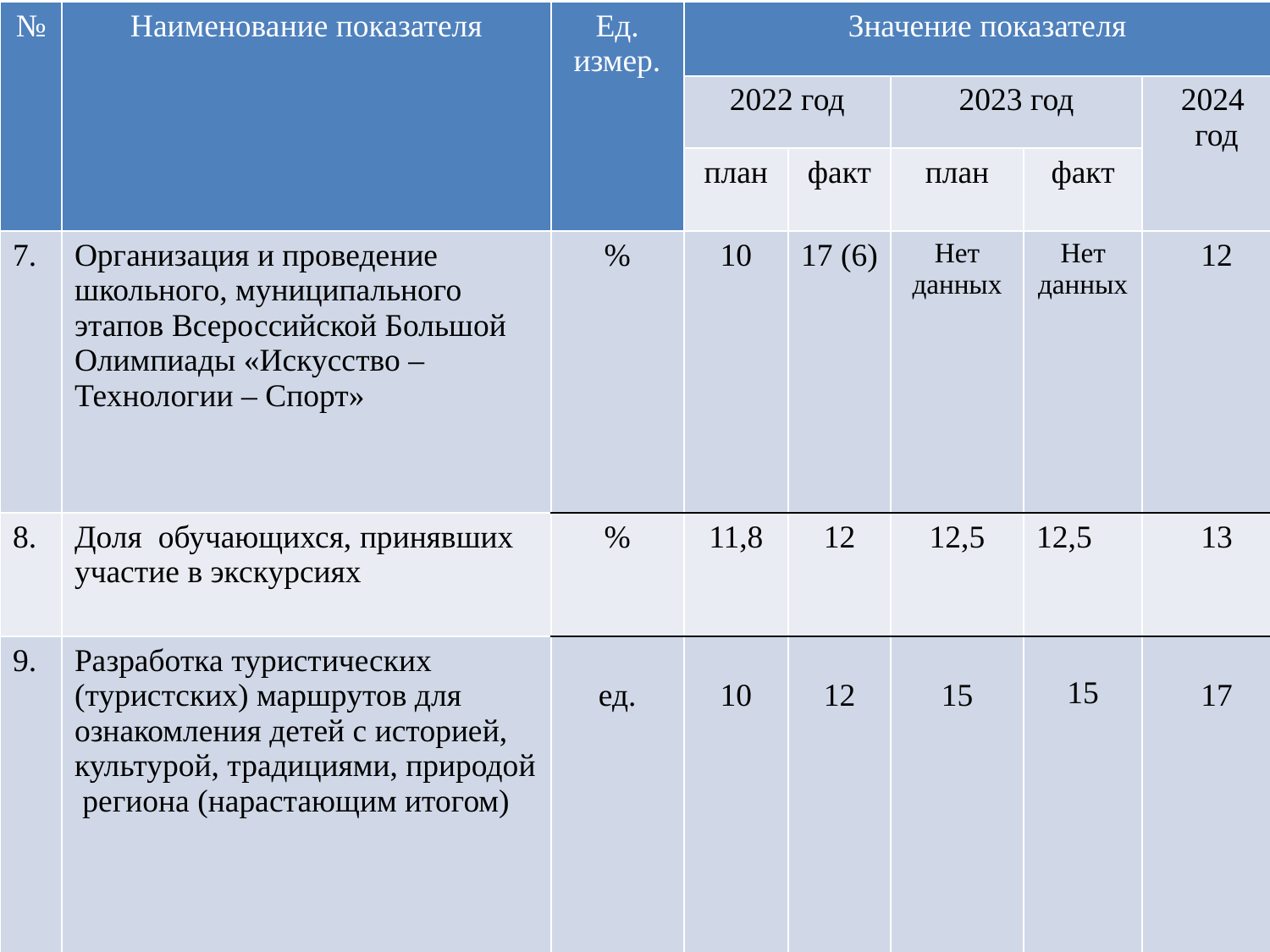

| № | Наименование показателя | Ед. измер. | Значение показателя |  |  |  |  |
| --- | --- | --- | --- | --- | --- | --- | --- |
|  |  |  | 2022 год |  | 2023 год |  | 2024 год |
|  |  |  | план | факт | план | факт |  |
| 7. | Организация и проведение школьного, муниципального этапов Всероссийской Большой Олимпиады «Искусство –Технологии – Спорт» | % | 10 | 17 (6) | Нет данных | Нет данных | 12 |
| 8. | Доля обучающихся, принявших участие в экскурсиях | % | 11,8 | 12 | 12,5 | 12,5 | 13 |
| 9. | Разработка туристических (туристских) маршрутов для ознакомления детей с историей, культурой, традициями, природой региона (нарастающим итогом) | ед. | 10 | 12 | 15 | 15 | 17 |